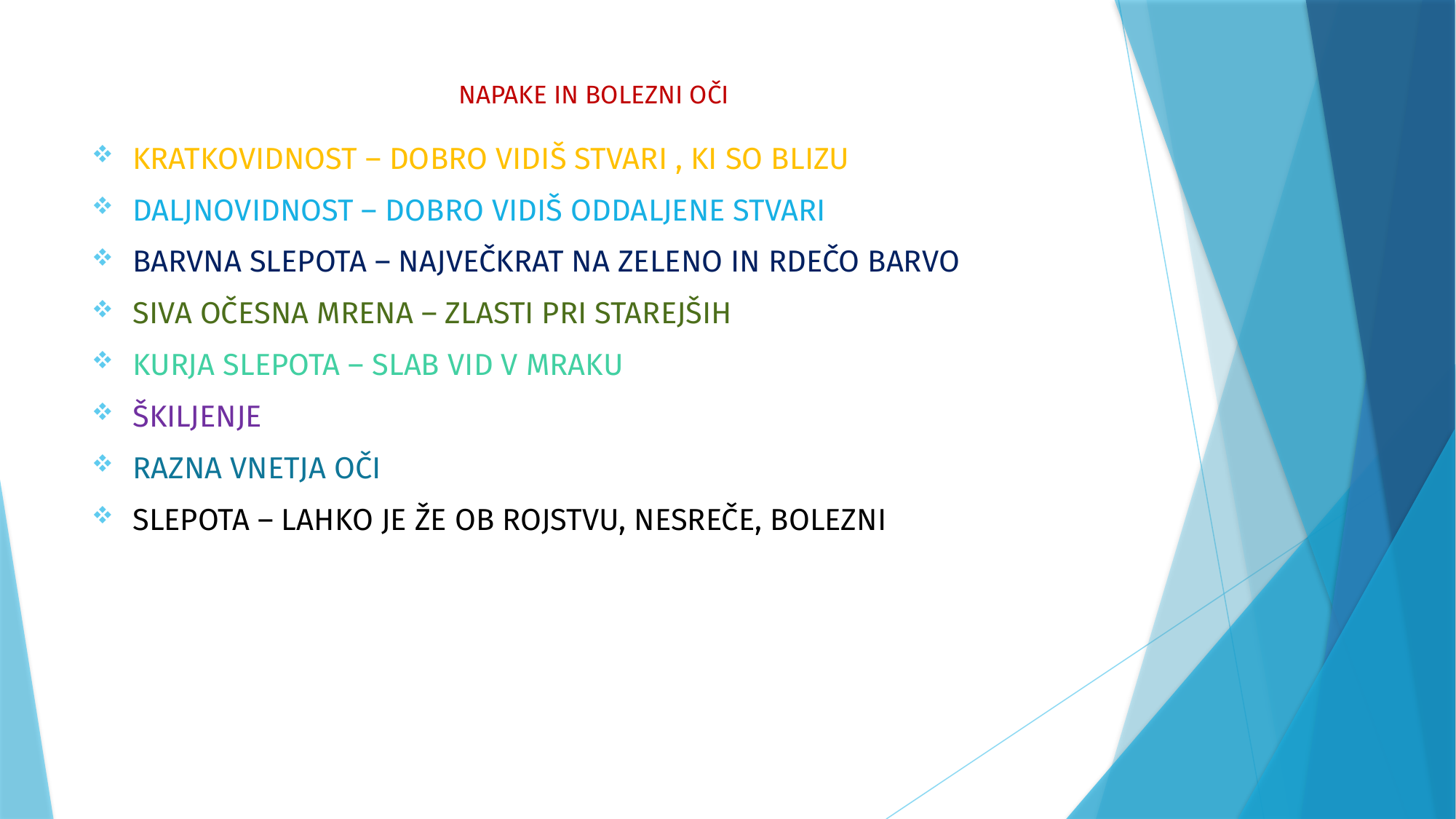

KRATKOVIDNOST – DOBRO VIDIŠ STVARI , KI SO BLIZU
DALJNOVIDNOST – DOBRO VIDIŠ ODDALJENE STVARI
BARVNA SLEPOTA – NAJVEČKRAT NA ZELENO IN RDEČO BARVO
SIVA OČESNA MRENA – ZLASTI PRI STAREJŠIH
KURJA SLEPOTA – SLAB VID V MRAKU
ŠKILJENJE
RAZNA VNETJA OČI
SLEPOTA – LAHKO JE ŽE OB ROJSTVU, NESREČE, BOLEZNI

# NAPAKE IN BOLEZNI OČI